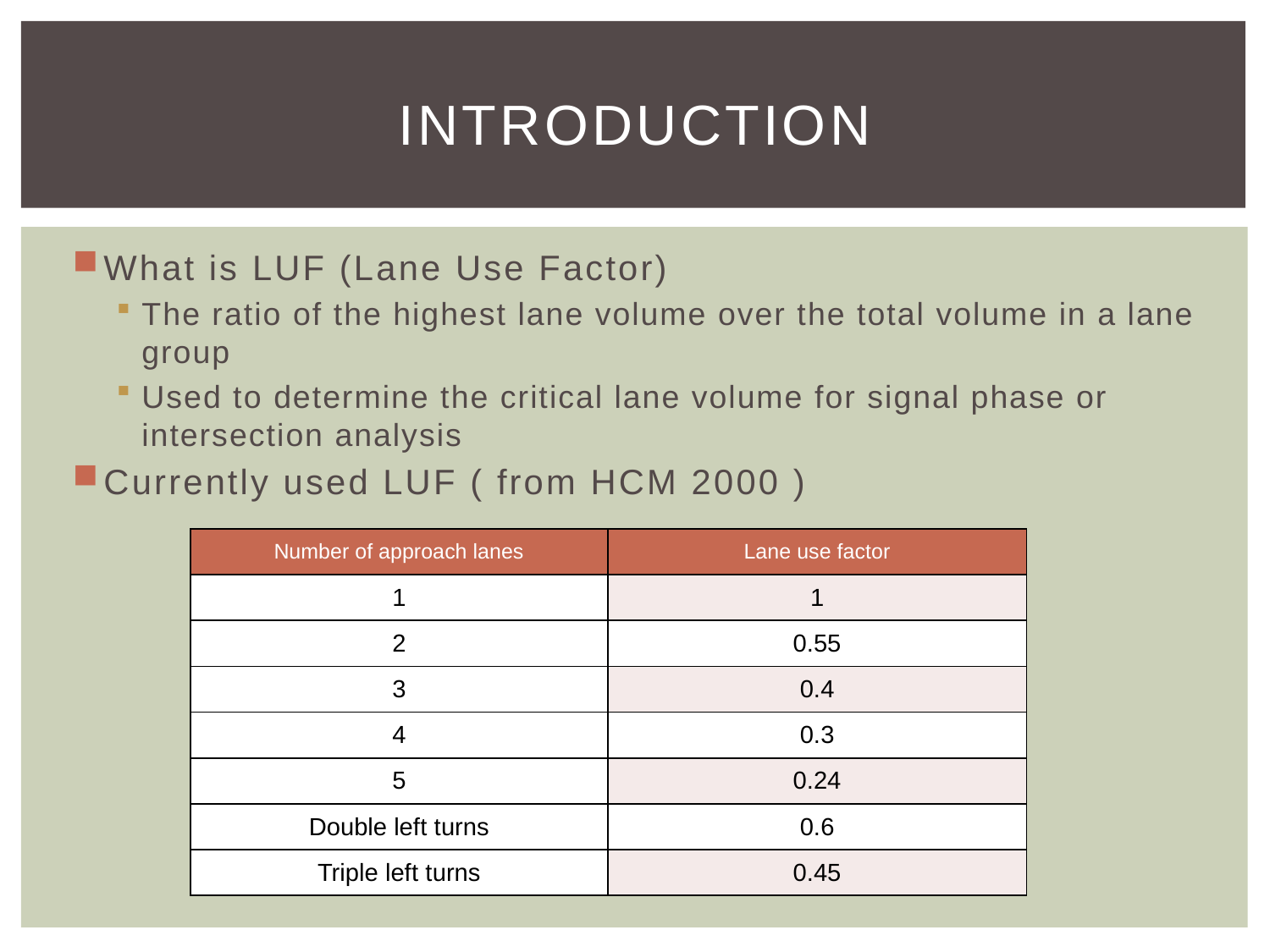

# Introduction
What is LUF (Lane Use Factor)
The ratio of the highest lane volume over the total volume in a lane group
Used to determine the critical lane volume for signal phase or intersection analysis
Currently used LUF ( from HCM 2000 )

| Number of approach lanes | Lane use factor |
| --- | --- |
| 1 | 1 |
| 2 | 0.55 |
| 3 | 0.4 |
| 4 | 0.3 |
| 5 | 0.24 |
| Double left turns | 0.6 |
| Triple left turns | 0.45 |